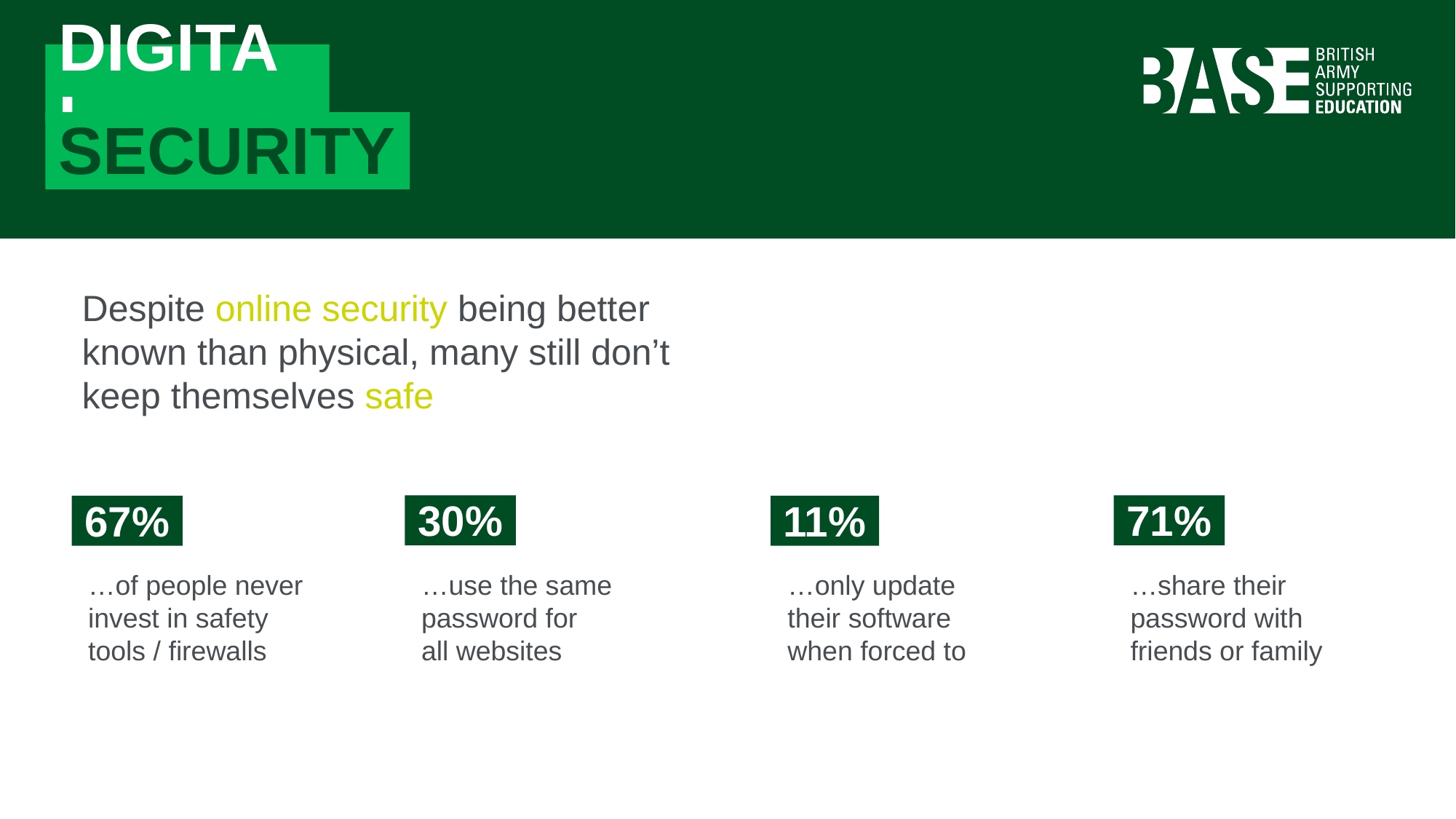

DIGITAL
SECURITY
Despite online security being better known than physical, many still don’t keep themselves safe
30%
…use the same password for
all websites
71%
…share their password with friends or family
67%
…of people never invest in safety
tools / firewalls
11%
…only update their software when forced to